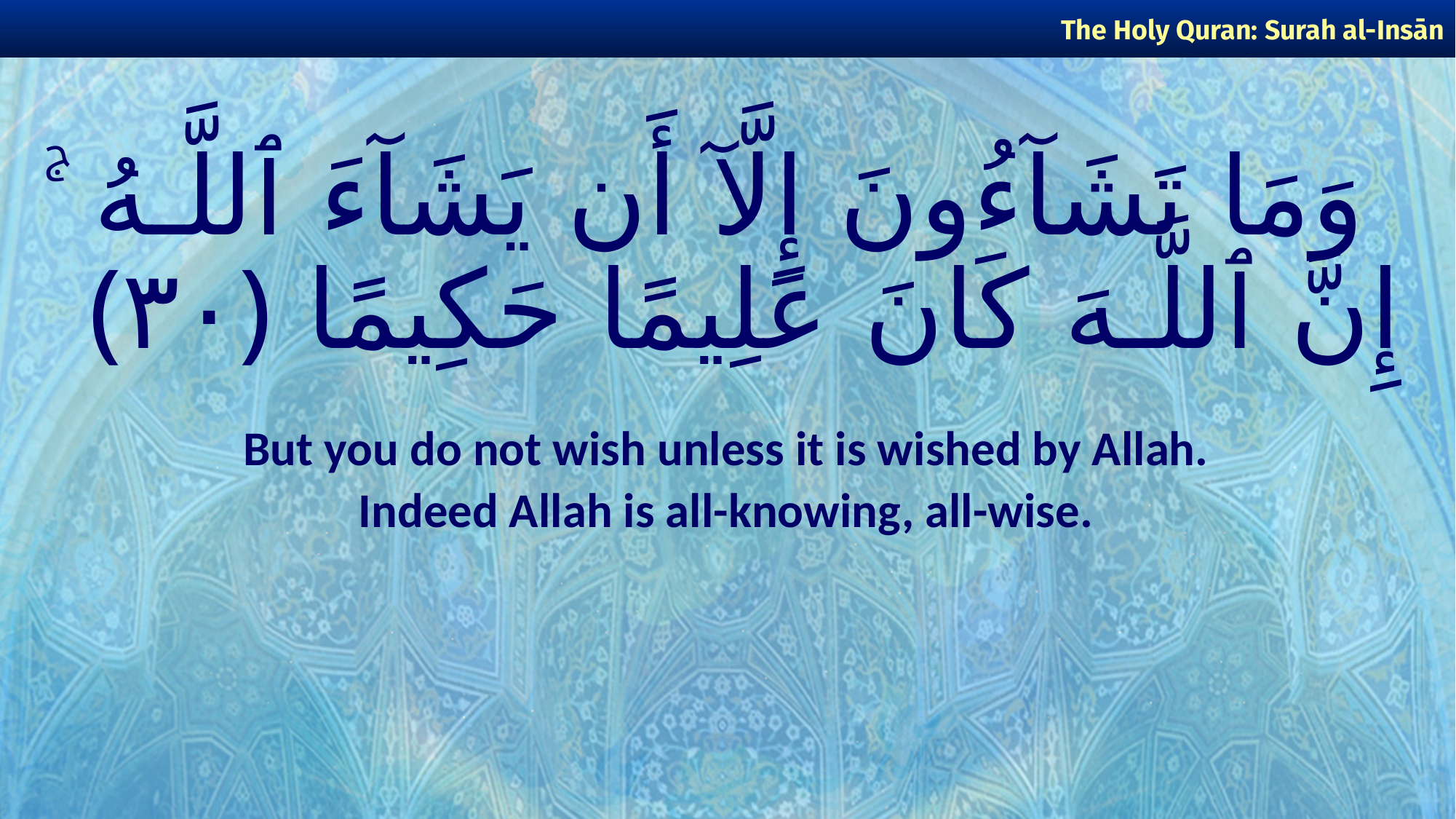

The Holy Quran: Surah al-Insān
# وَمَا تَشَآءُونَ إِلَّآ أَن يَشَآءَ ٱللَّـهُ ۚ إِنَّ ٱللَّـهَ كَانَ عَلِيمًا حَكِيمًا ﴿٣٠﴾
But you do not wish unless it is wished by Allah.
Indeed Allah is all-knowing, all-wise.